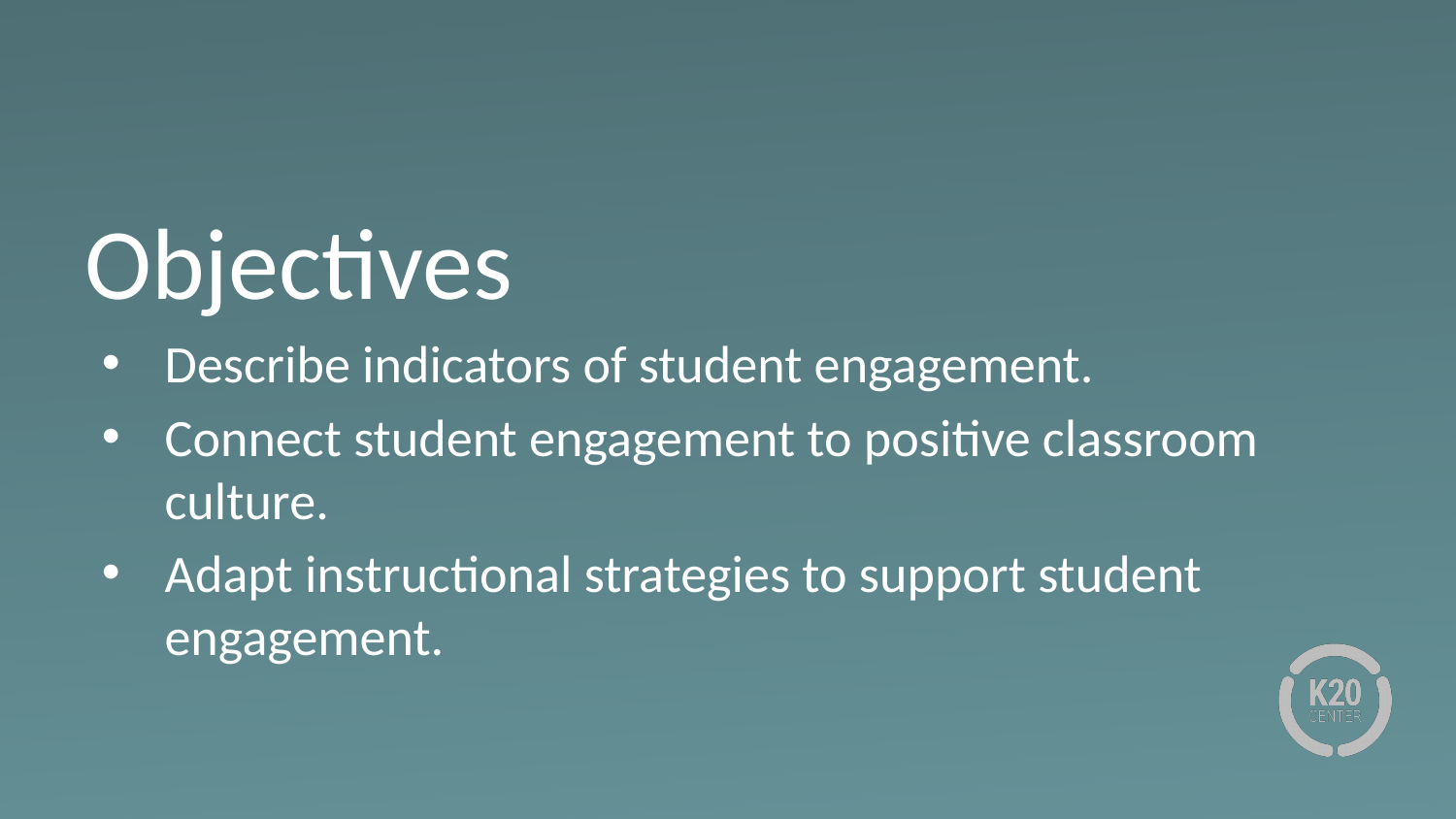

# Objectives
Describe indicators of student engagement.
Connect student engagement to positive classroom culture.
Adapt instructional strategies to support student engagement.